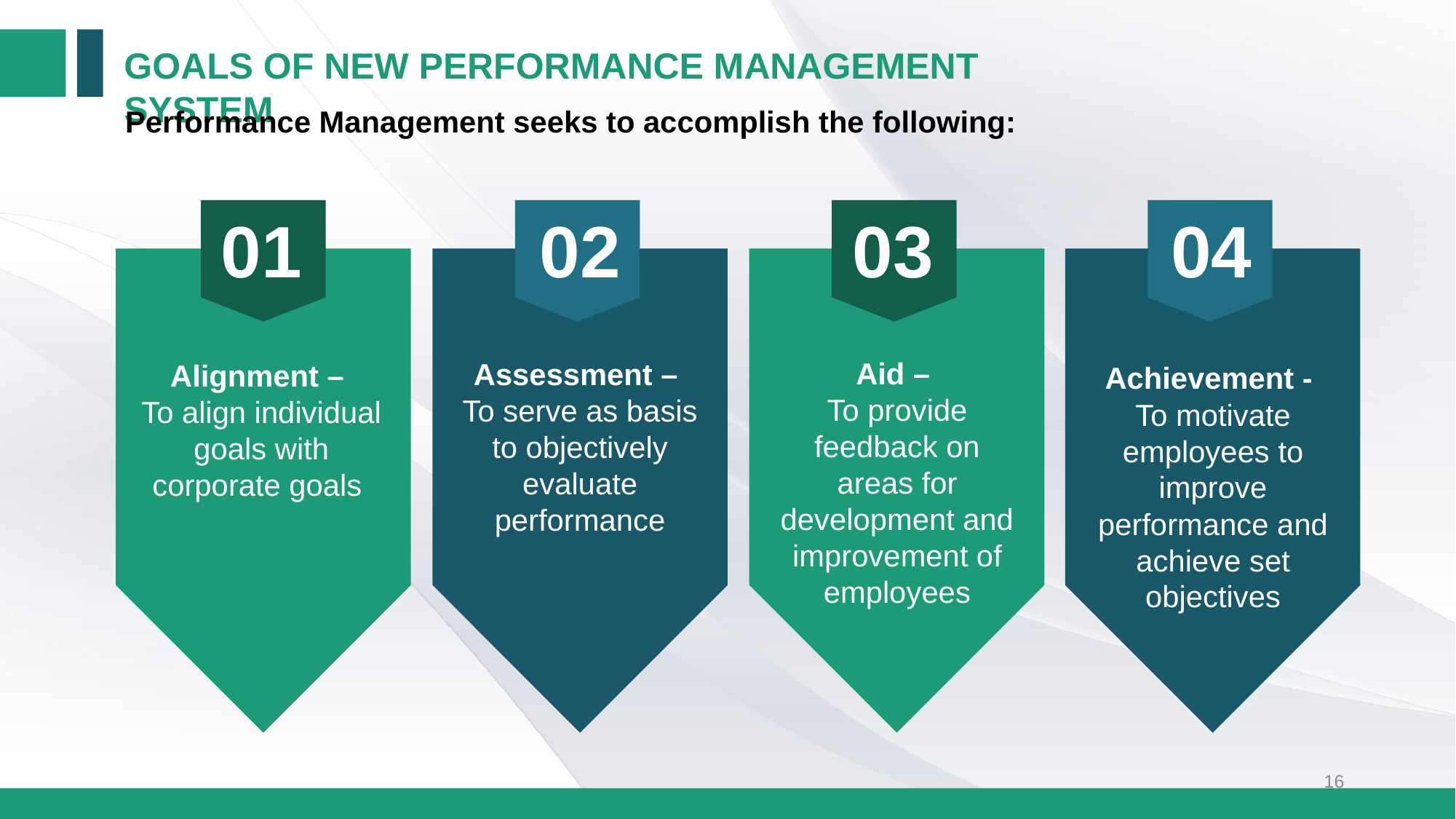

GOALS OF NEW PERFORMANCE MANAGEMENT SYSTEM
Performance Management seeks to accomplish the following:

01
02
03
04

Aid –
To provide feedback on areas for development and improvement of employees
Assessment –
To serve as basis to objectively evaluate performance
Alignment –
To align individual goals with corporate goals
Achievement -  To motivate employees to improve performance and achieve set objectives
16